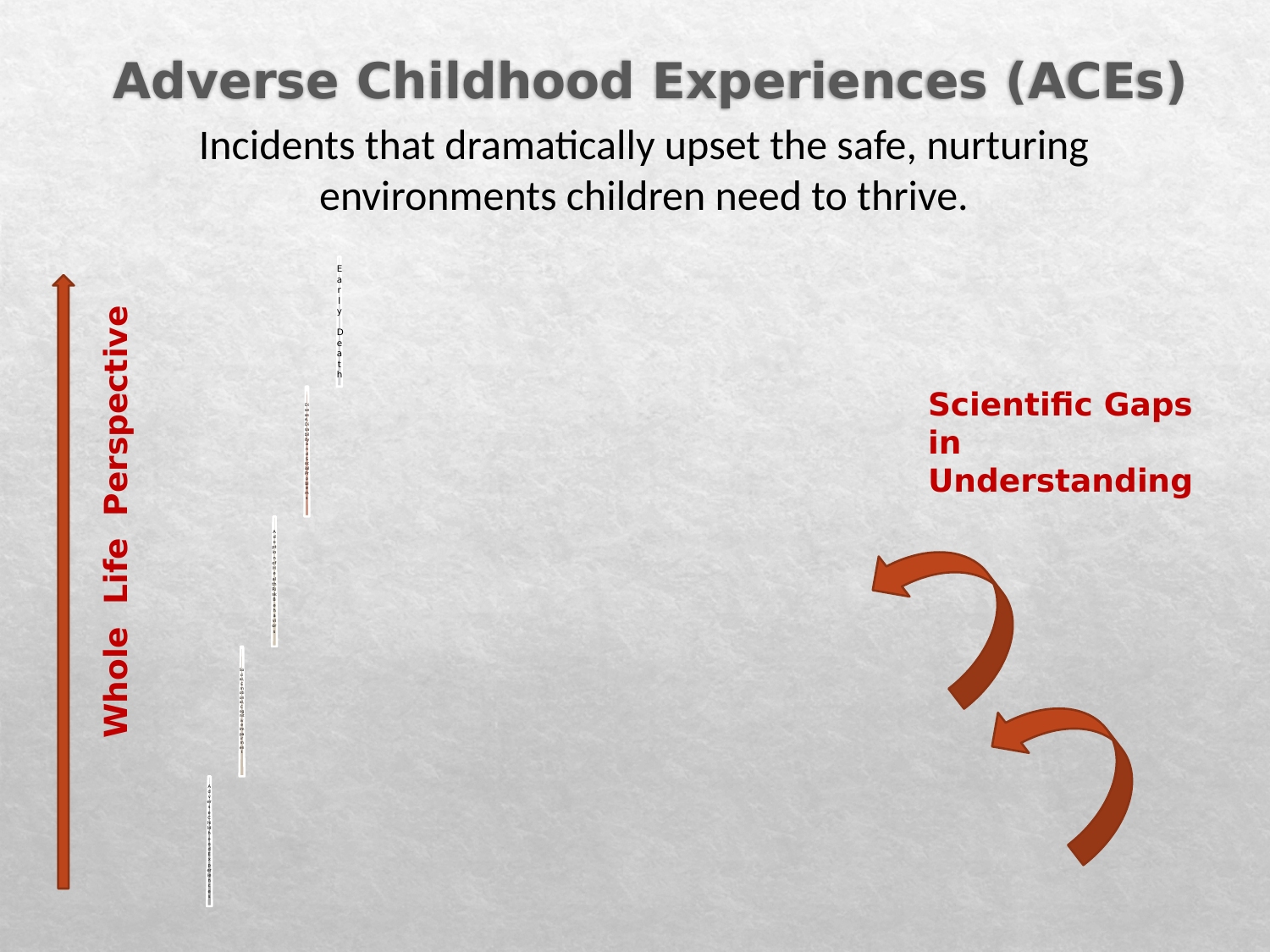

# Adverse Childhood Experiences (ACEs)
Incidents that dramatically upset the safe, nurturing environments children need to thrive.
Early
Death
Disease, Disability and Social Problems
Adoption of Health Risk Behaviors
Social, Emotional, Cognitive Impairment
Adverse Childhood Experiences

Whole  Life  Perspective
Scientific Gaps in Understanding